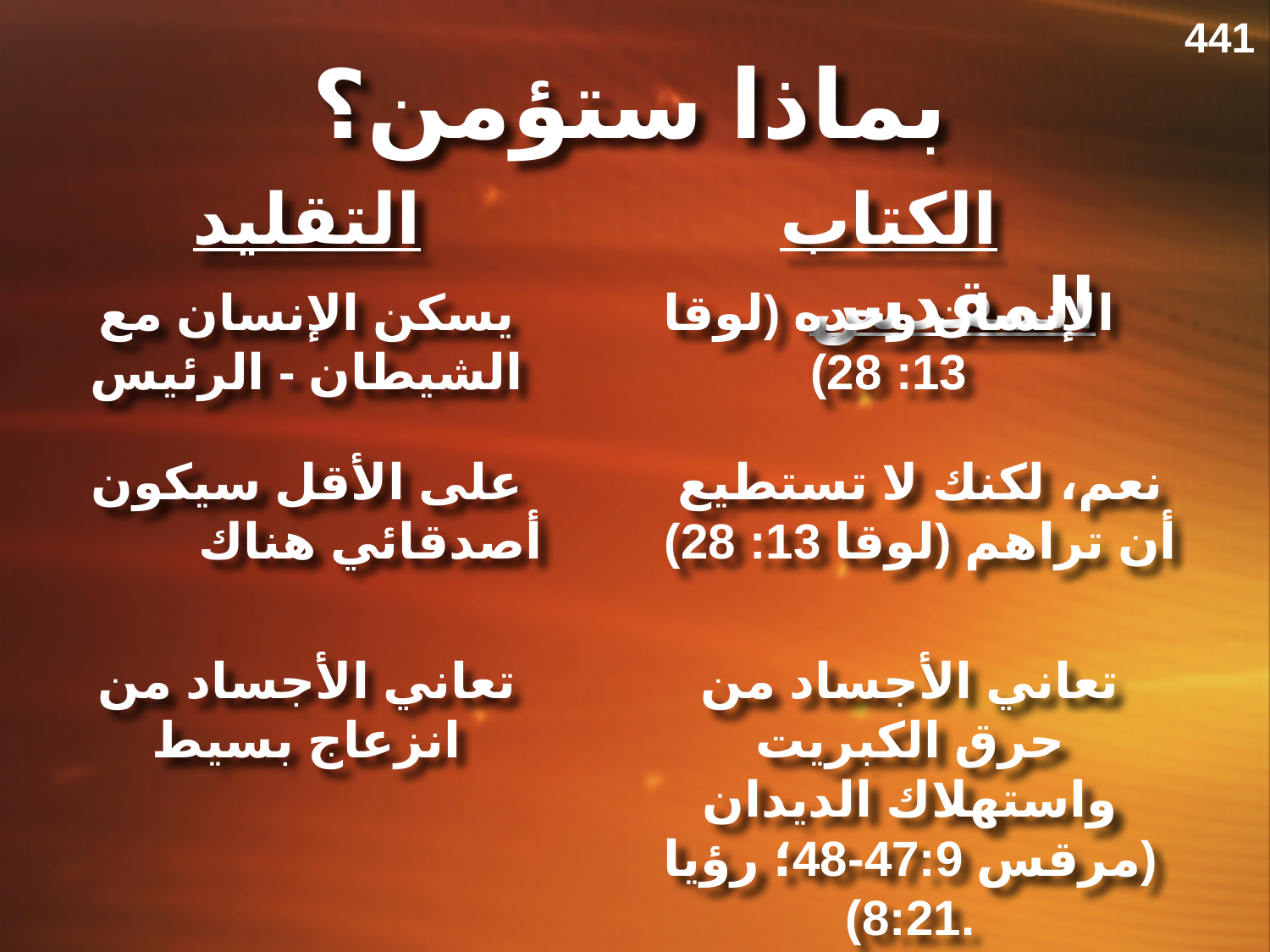

441
# بماذا ستؤمن؟
التقليد
الكتاب المقدس
يسكن الإنسان مع الشيطان - الرئيس
الإنسان وحده (لوقا 13: 28)
على الأقل سيكون أصدقائي هناك
نعم، لكنك لا تستطيع أن تراهم (لوقا 13: 28)
تعاني الأجساد من انزعاج بسيط
تعاني الأجساد من حرق الكبريت واستهلاك الديدان (مرقس 47:9-48؛ رؤيا 8:21).